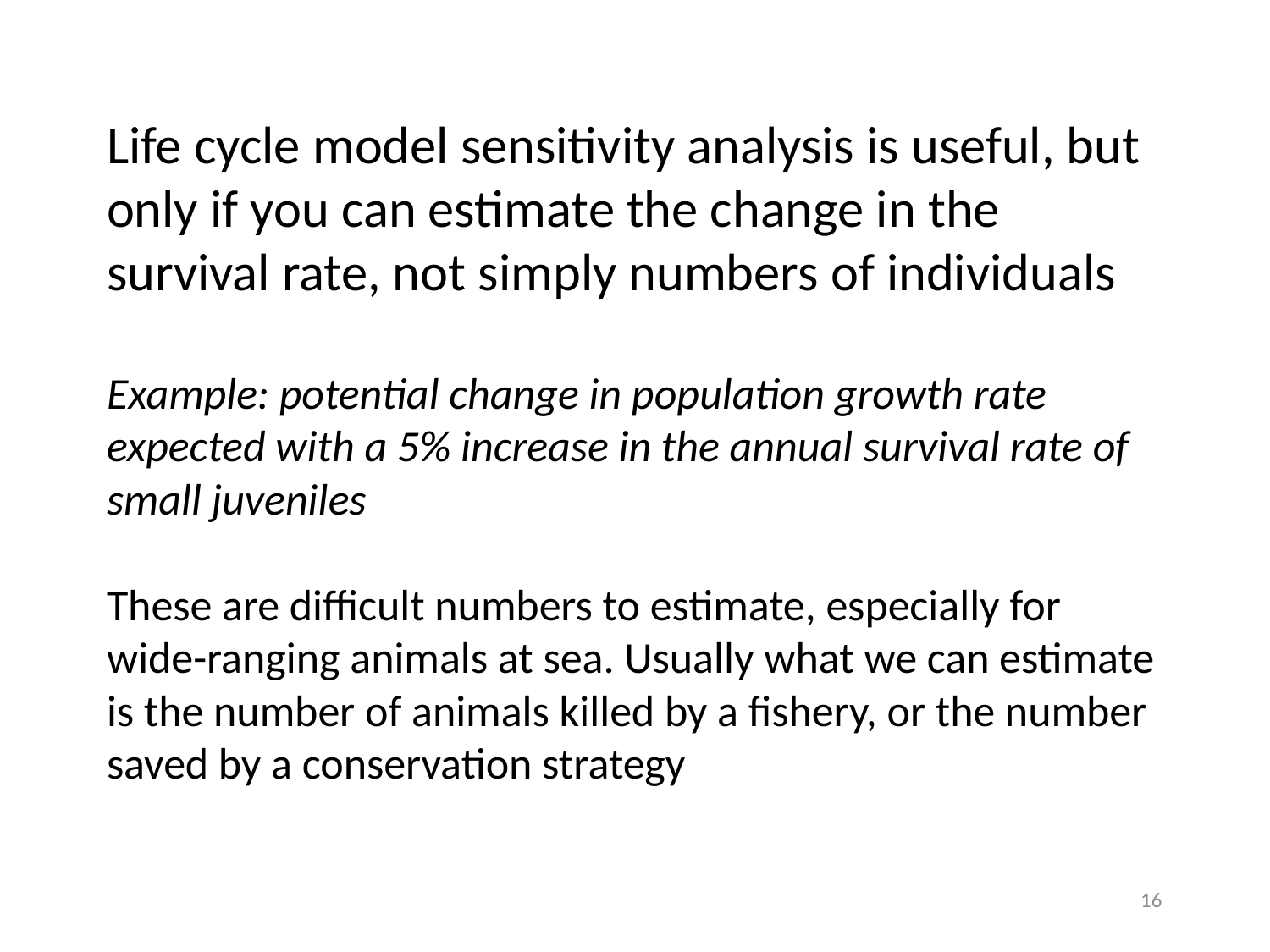

# Life cycle model sensitivity analysis is useful, but only if you can estimate the change in the survival rate, not simply numbers of individuals Example: potential change in population growth rate expected with a 5% increase in the annual survival rate of small juveniles These are difficult numbers to estimate, especially for wide-ranging animals at sea. Usually what we can estimate is the number of animals killed by a fishery, or the number saved by a conservation strategy
16